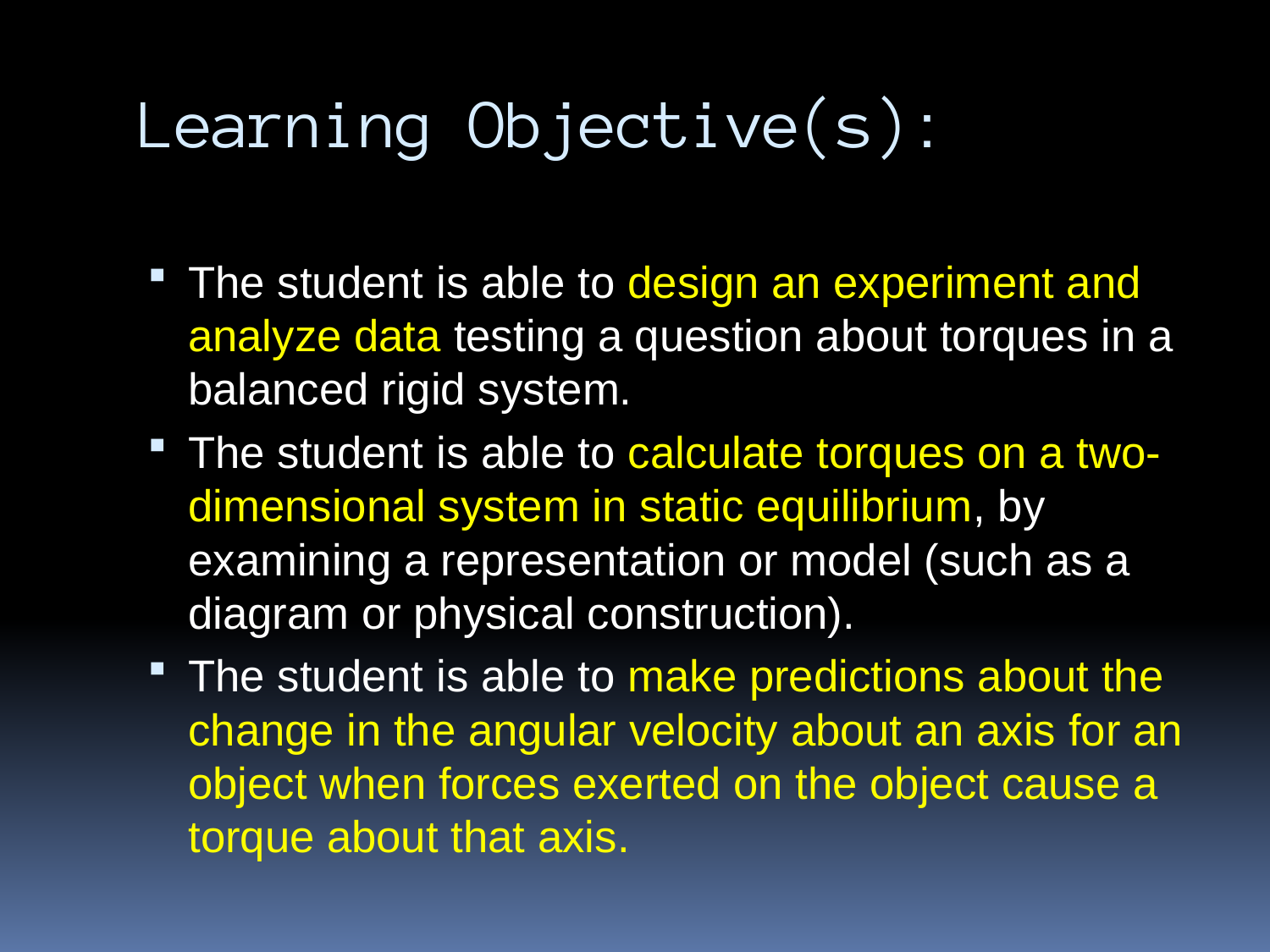

# Learning Objective(s):
The student is able to design an experiment and analyze data testing a question about torques in a balanced rigid system.
The student is able to calculate torques on a two-dimensional system in static equilibrium, by examining a representation or model (such as a diagram or physical construction).
The student is able to make predictions about the change in the angular velocity about an axis for an object when forces exerted on the object cause a torque about that axis.